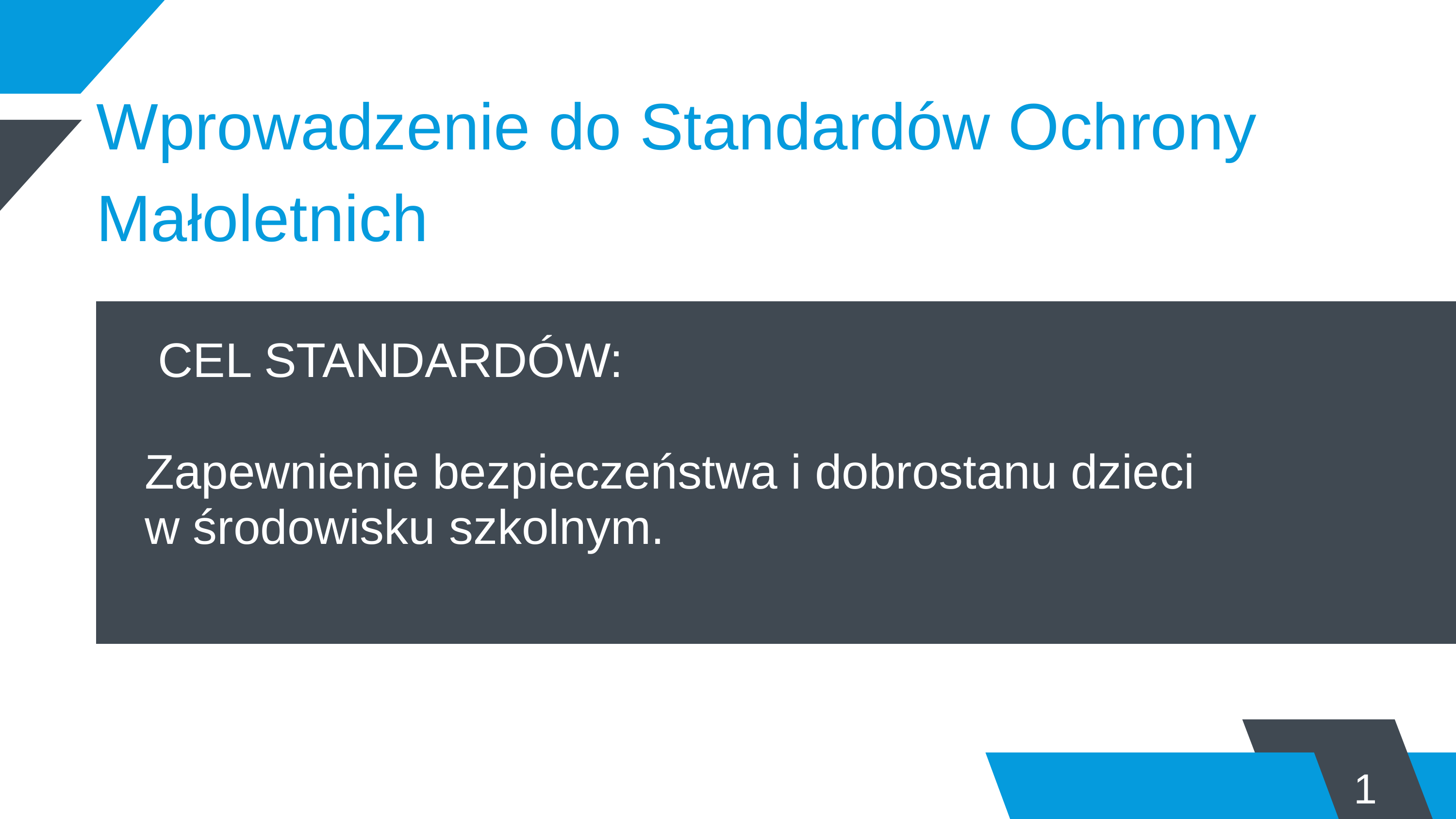

Wprowadzenie do Standardów Ochrony Małoletnich

 CEL STANDARDÓW:

Zapewnienie bezpieczeństwa i dobrostanu dzieci
w środowisku szkolnym.

.

1